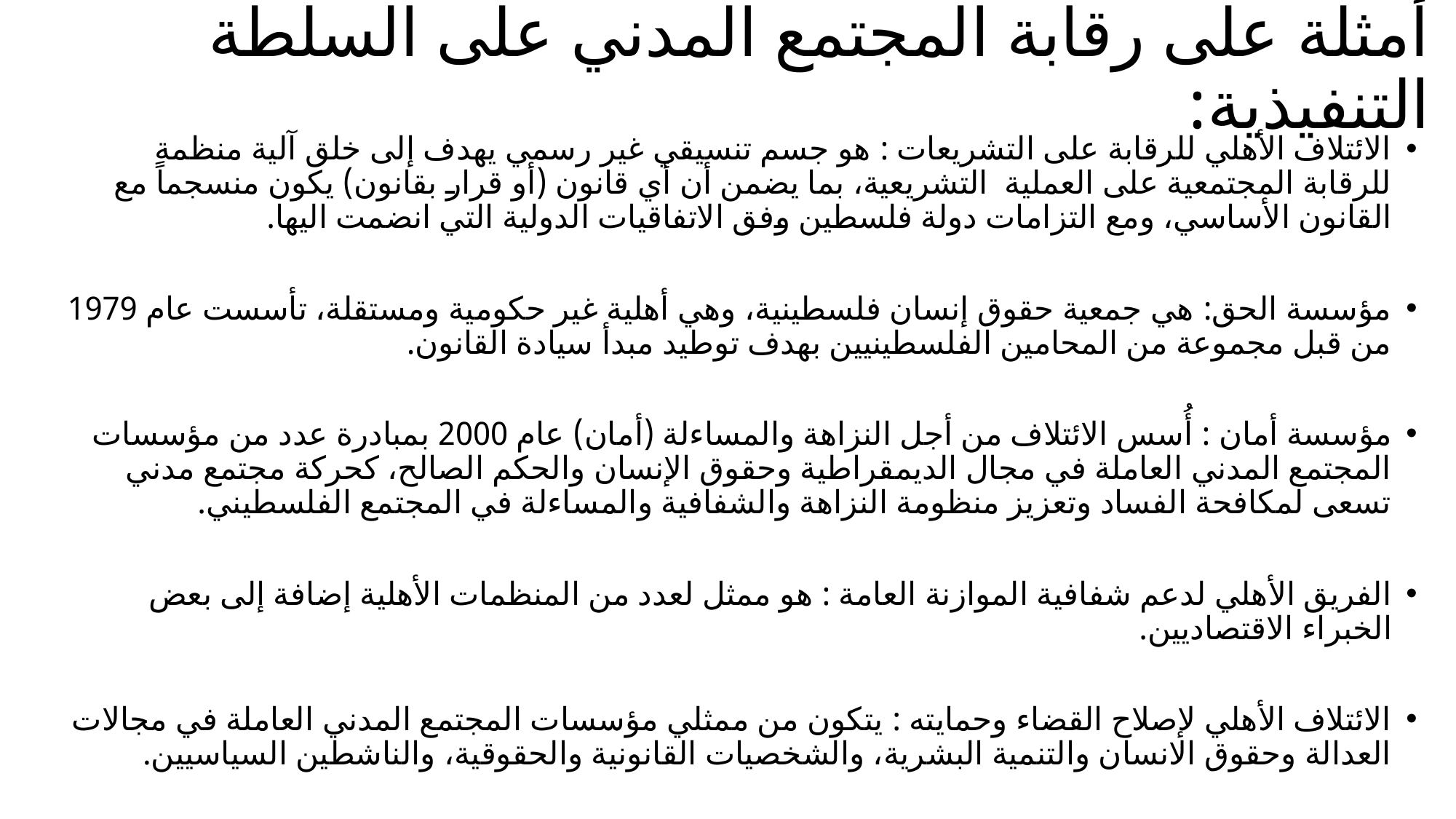

# أمثلة على رقابة المجتمع المدني على السلطة التنفيذية:
الائتلاف الأهلي للرقابة على التشريعات : هو جسم تنسيقي غير رسمي يهدف إلى خلق آلية منظمة للرقابة المجتمعية على العملية  التشريعية، بما يضمن أن أي قانون (أو قرار بقانون) يكون منسجماً مع القانون الأساسي، ومع التزامات دولة فلسطين وفق الاتفاقيات الدولية التي انضمت اليها.

مؤسسة الحق: هي جمعية حقوق إنسان فلسطينية، وهي أهلية غير حكومية ومستقلة، تأسست عام 1979 من قبل مجموعة من المحامين الفلسطينيين بهدف توطيد مبدأ سيادة القانون.

مؤسسة أمان : أُسس الائتلاف من أجل النزاهة والمساءلة (أمان) عام 2000 بمبادرة عدد من مؤسسات المجتمع المدني العاملة في مجال الديمقراطية وحقوق الإنسان والحكم الصالح، كحركة مجتمع مدني تسعى لمكافحة الفساد وتعزيز منظومة النزاهة والشفافية والمساءلة في المجتمع الفلسطيني.

الفريق الأهلي لدعم شفافية الموازنة العامة : هو ممثل لعدد من المنظمات الأهلية إضافة إلى بعض الخبراء الاقتصاديين.

الائتلاف الأهلي لإصلاح القضاء وحمايته : يتكون من ممثلي مؤسسات المجتمع المدني العاملة في مجالات العدالة وحقوق الانسان والتنمية البشرية، والشخصيات القانونية والحقوقية، والناشطين السياسيين.